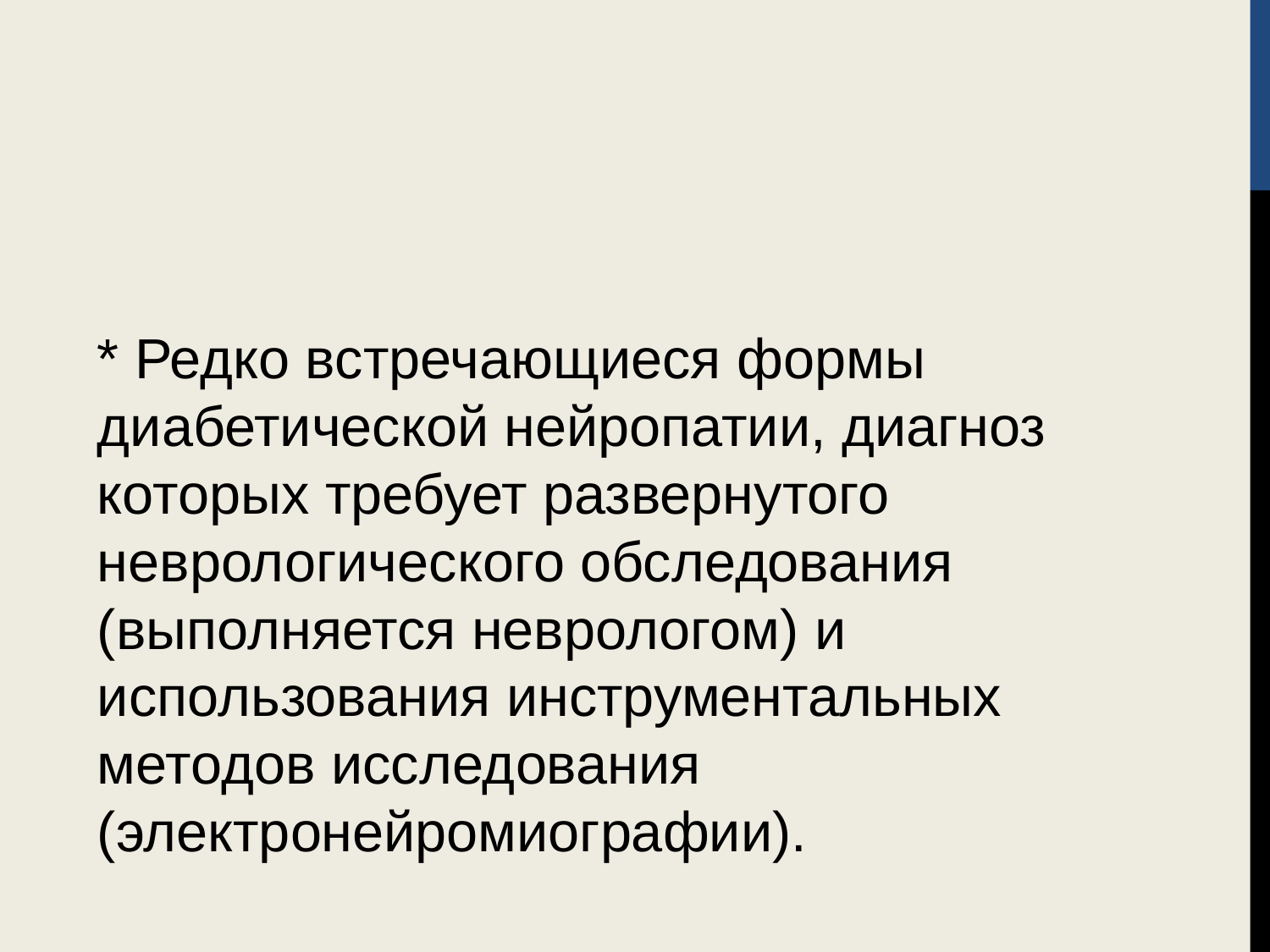

* Редко встречающиеся формы диабетической нейропатии, диагноз которых требует развернутого неврологического обследования (выполняется неврологом) и использования инструментальных методов исследования (электронейромиографии).